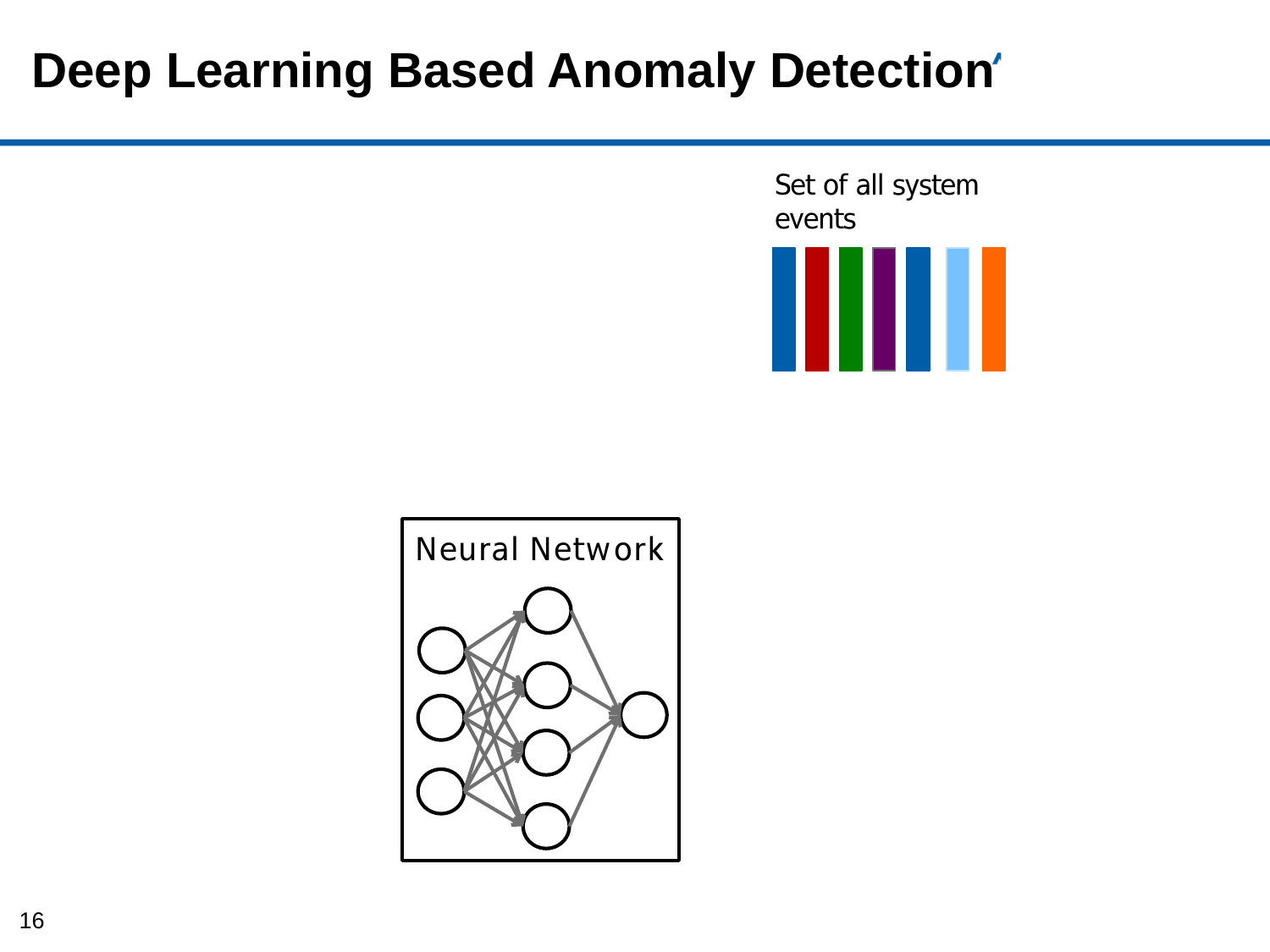

Deep Learning Based Anomaly Detection

Set of all system events

Neural Network

16